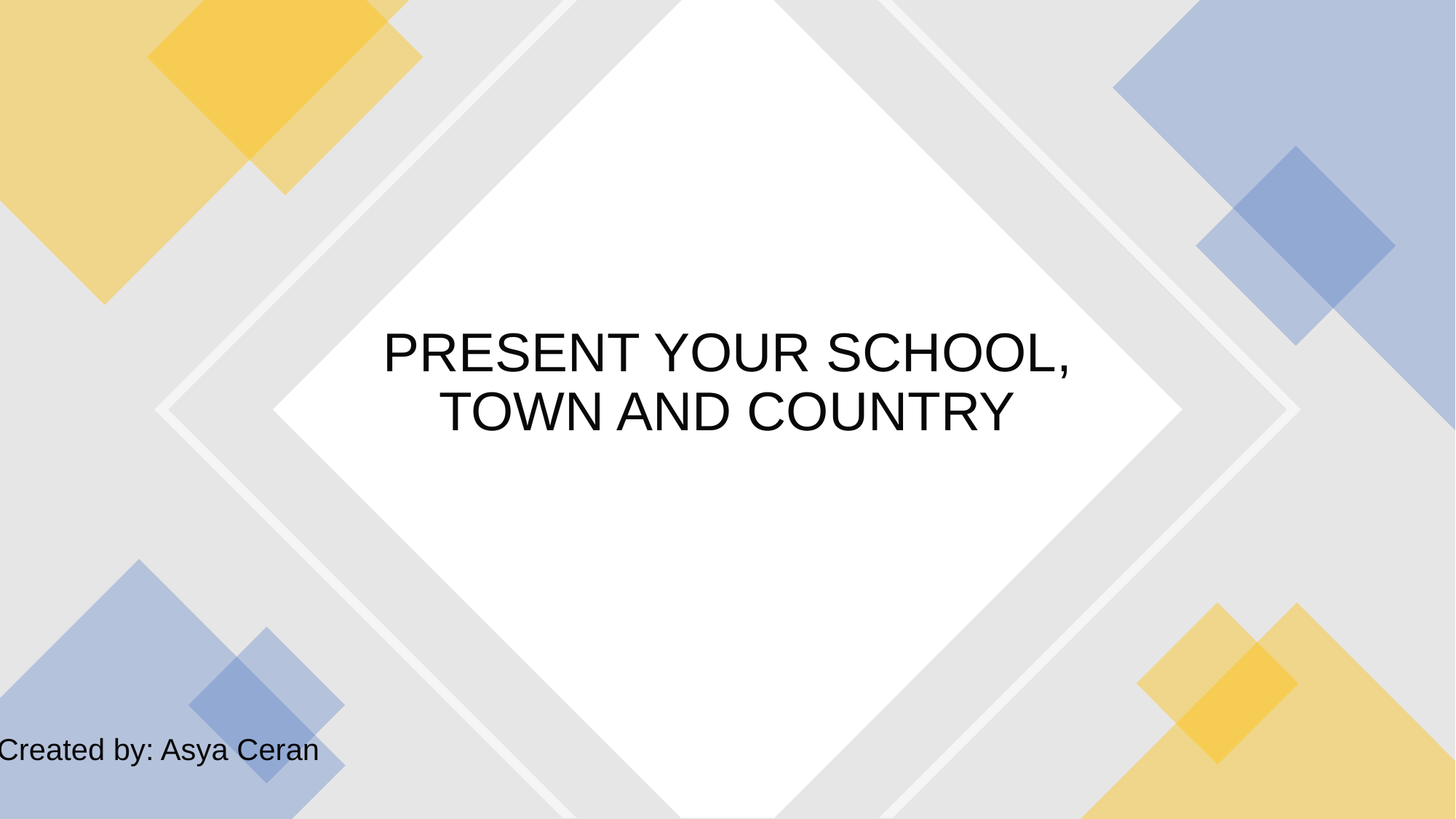

# PRESENT YOUR SCHOOL, TOWN AND COUNTRY

Created by: Asya Ceran